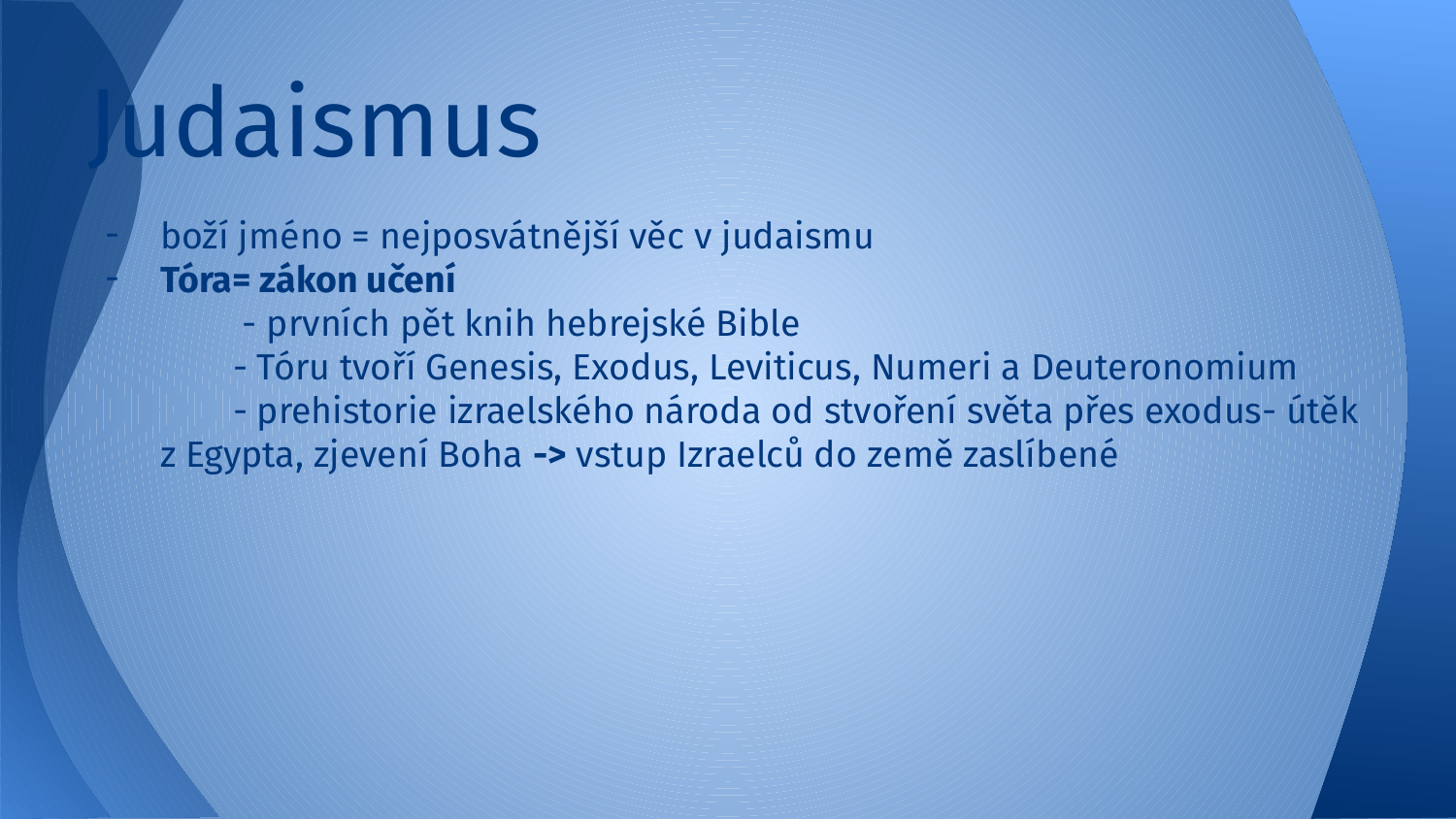

# Judaismus
boží jméno = nejposvátnější věc v judaismu
Tóra= zákon učení
 - prvních pět knih hebrejské Bible
- Tóru tvoří Genesis, Exodus, Leviticus, Numeri a Deuteronomium
- prehistorie izraelského národa od stvoření světa přes exodus- útěk z Egypta, zjevení Boha -> vstup Izraelců do země zaslíbené